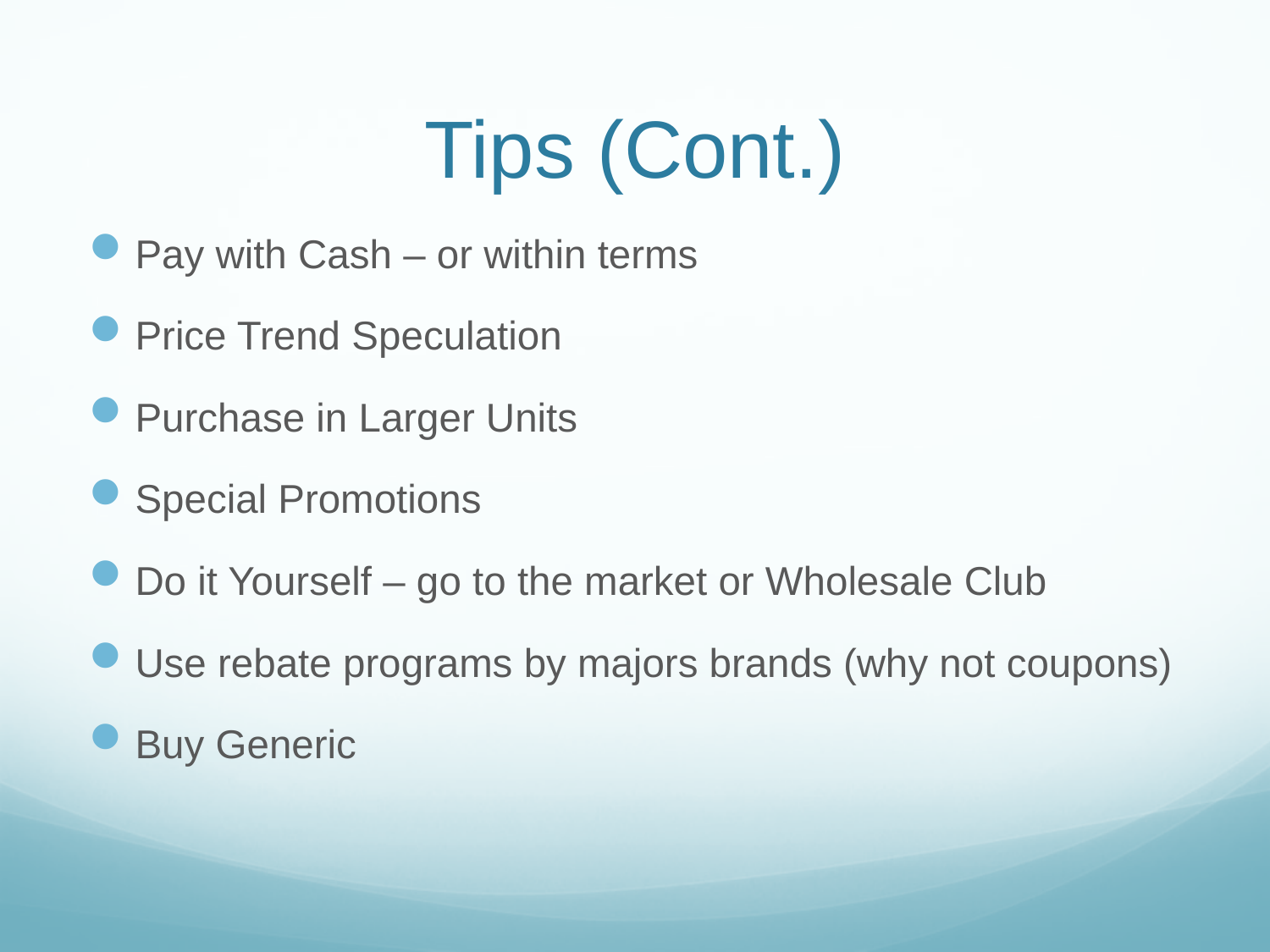

# Tips (Cont.)
Pay with Cash – or within terms
Price Trend Speculation
Purchase in Larger Units
Special Promotions
Do it Yourself – go to the market or Wholesale Club
Use rebate programs by majors brands (why not coupons)
Buy Generic